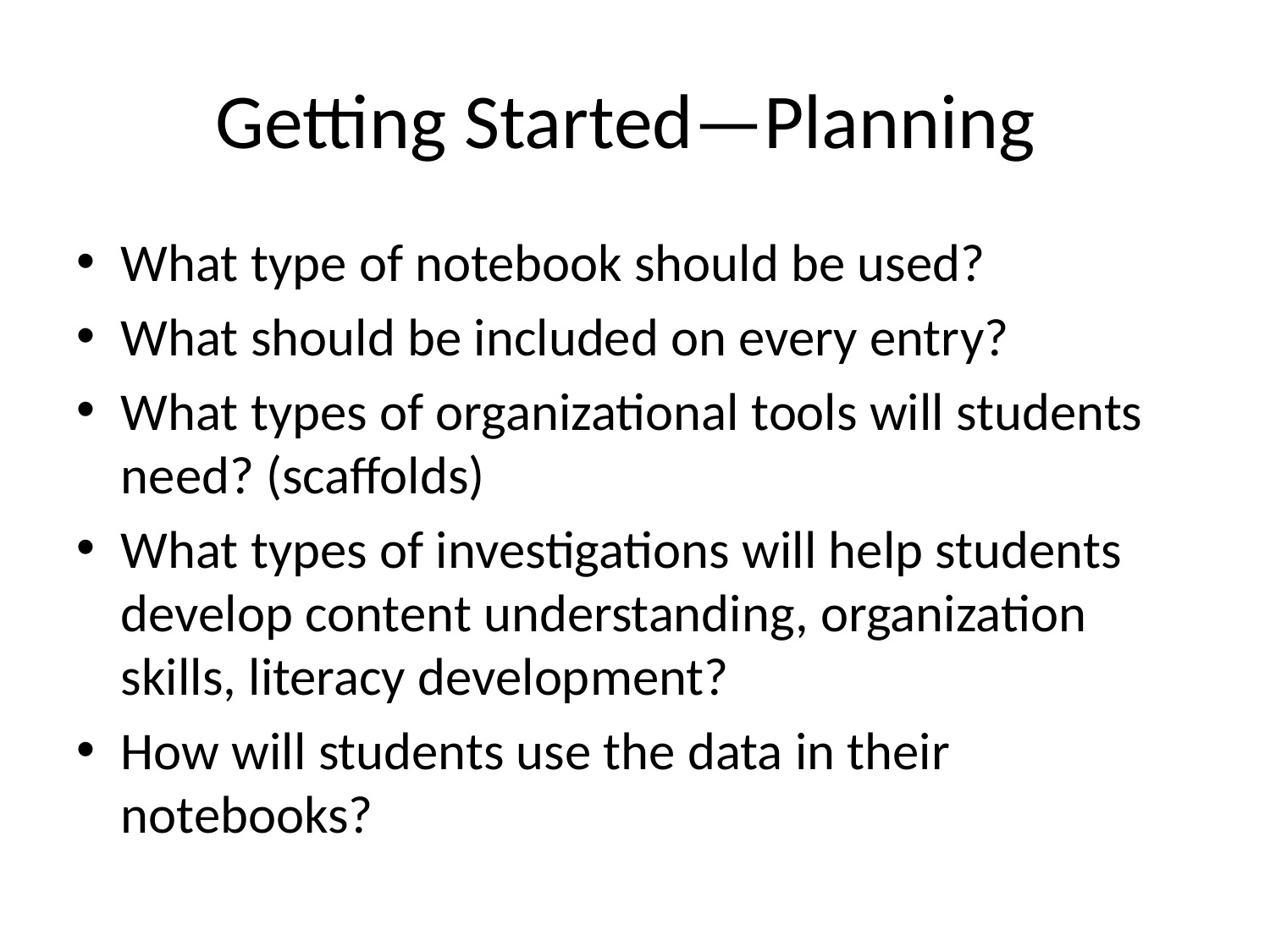

# Getting Started—Planning
What type of notebook should be used?
What should be included on every entry?
What types of organizational tools will students need? (scaffolds)
What types of investigations will help students develop content understanding, organization skills, literacy development?
How will students use the data in their notebooks?